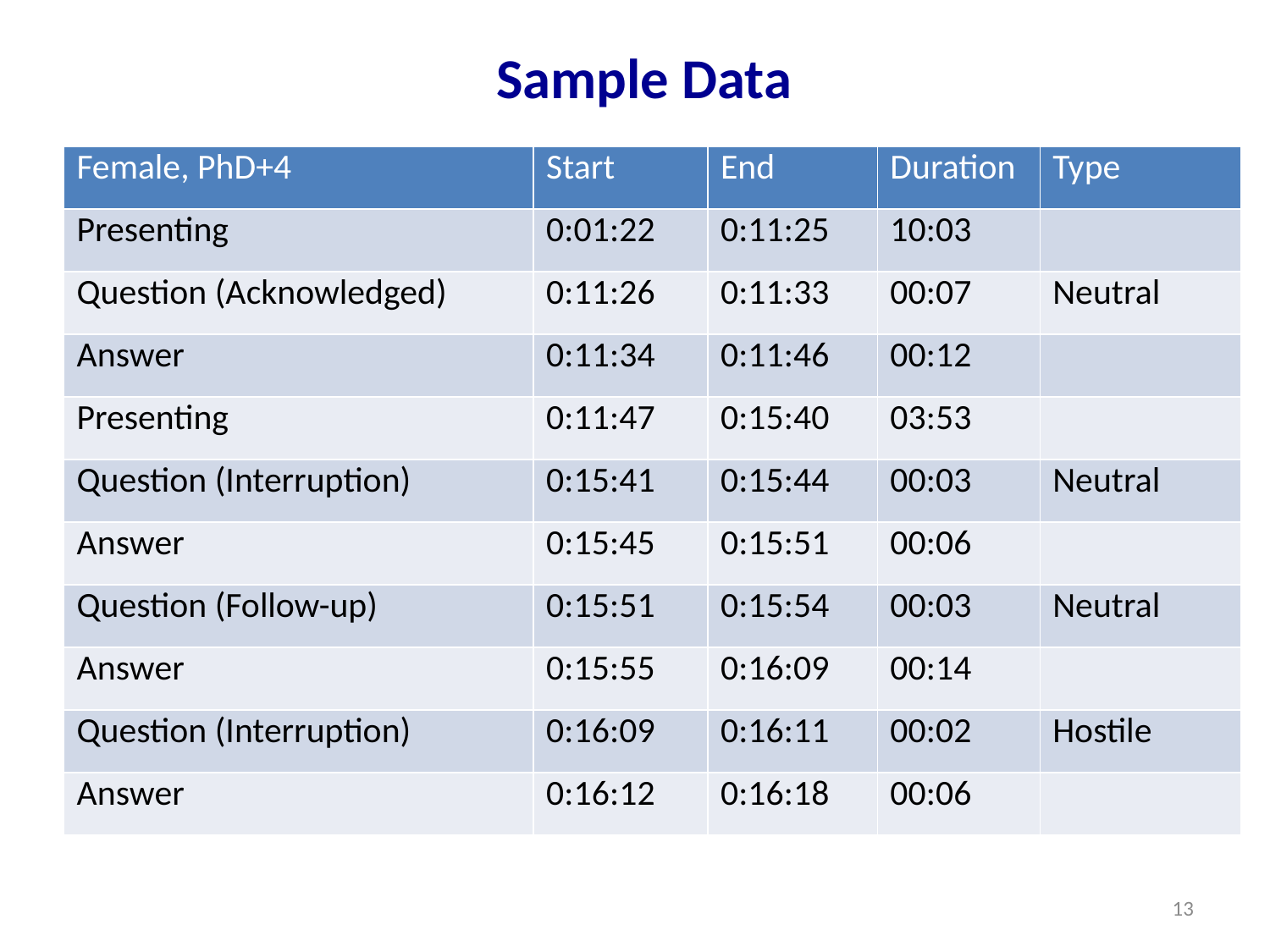

# Sample Data
| Female, PhD+4 | Start | End | Duration | Type |
| --- | --- | --- | --- | --- |
| Presenting | 0:01:22 | 0:11:25 | 10:03 |  |
| Question (Acknowledged) | 0:11:26 | 0:11:33 | 00:07 | Neutral |
| Answer | 0:11:34 | 0:11:46 | 00:12 |  |
| Presenting | 0:11:47 | 0:15:40 | 03:53 |  |
| Question (Interruption) | 0:15:41 | 0:15:44 | 00:03 | Neutral |
| Answer | 0:15:45 | 0:15:51 | 00:06 |  |
| Question (Follow-up) | 0:15:51 | 0:15:54 | 00:03 | Neutral |
| Answer | 0:15:55 | 0:16:09 | 00:14 |  |
| Question (Interruption) | 0:16:09 | 0:16:11 | 00:02 | Hostile |
| Answer | 0:16:12 | 0:16:18 | 00:06 |  |
13